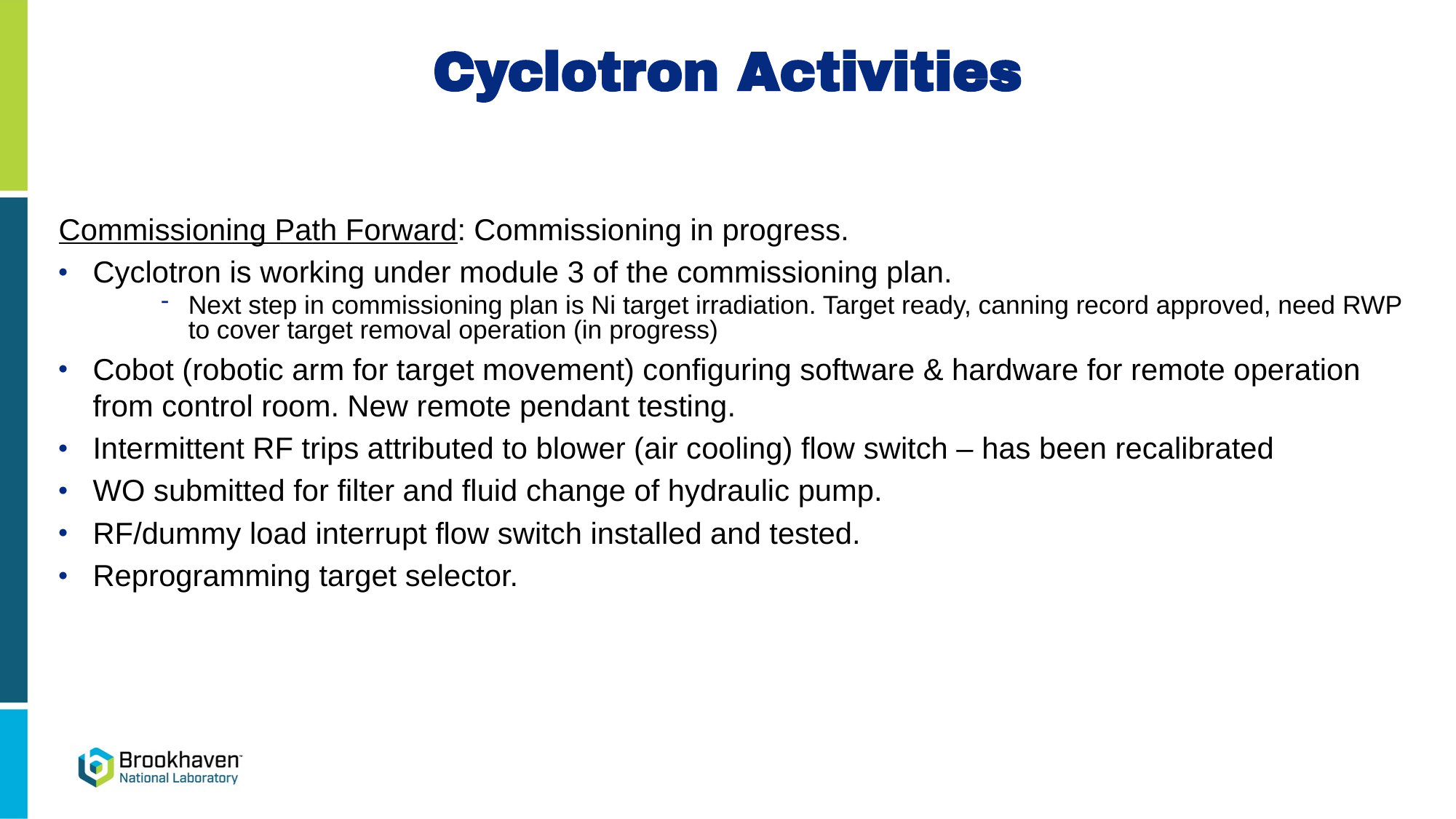

Cyclotron Activities
Commissioning Path Forward: Commissioning in progress.
Cyclotron is working under module 3 of the commissioning plan.
Next step in commissioning plan is Ni target irradiation. Target ready, canning record approved, need RWP to cover target removal operation (in progress)
Cobot (robotic arm for target movement) configuring software & hardware for remote operation from control room. New remote pendant testing.
Intermittent RF trips attributed to blower (air cooling) flow switch – has been recalibrated
WO submitted for filter and fluid change of hydraulic pump.
RF/dummy load interrupt flow switch installed and tested.
Reprogramming target selector.